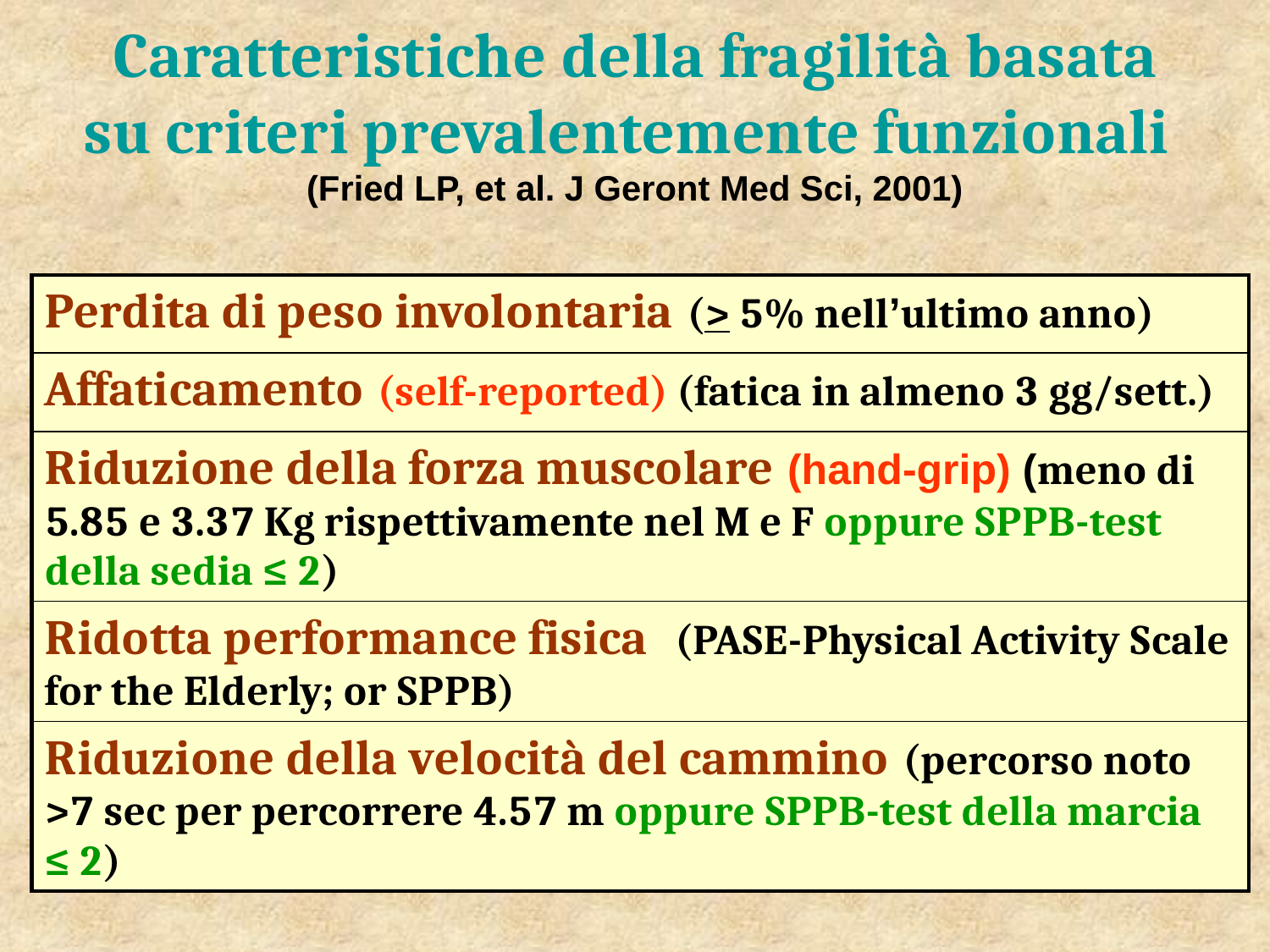

# Caratteristiche della fragilità basata su criteri prevalentemente funzionali (Fried LP, et al. J Geront Med Sci, 2001)
| Perdita di peso involontaria (> 5% nell’ultimo anno) |
| --- |
| Affaticamento (self-reported) (fatica in almeno 3 gg/sett.) |
| Riduzione della forza muscolare (hand-grip) (meno di 5.85 e 3.37 Kg rispettivamente nel M e F oppure SPPB-test della sedia ≤ 2) |
| Ridotta performance fisica (PASE-Physical Activity Scale for the Elderly; or SPPB) |
| Riduzione della velocità del cammino (percorso noto >7 sec per percorrere 4.57 m oppure SPPB-test della marcia ≤ 2) |